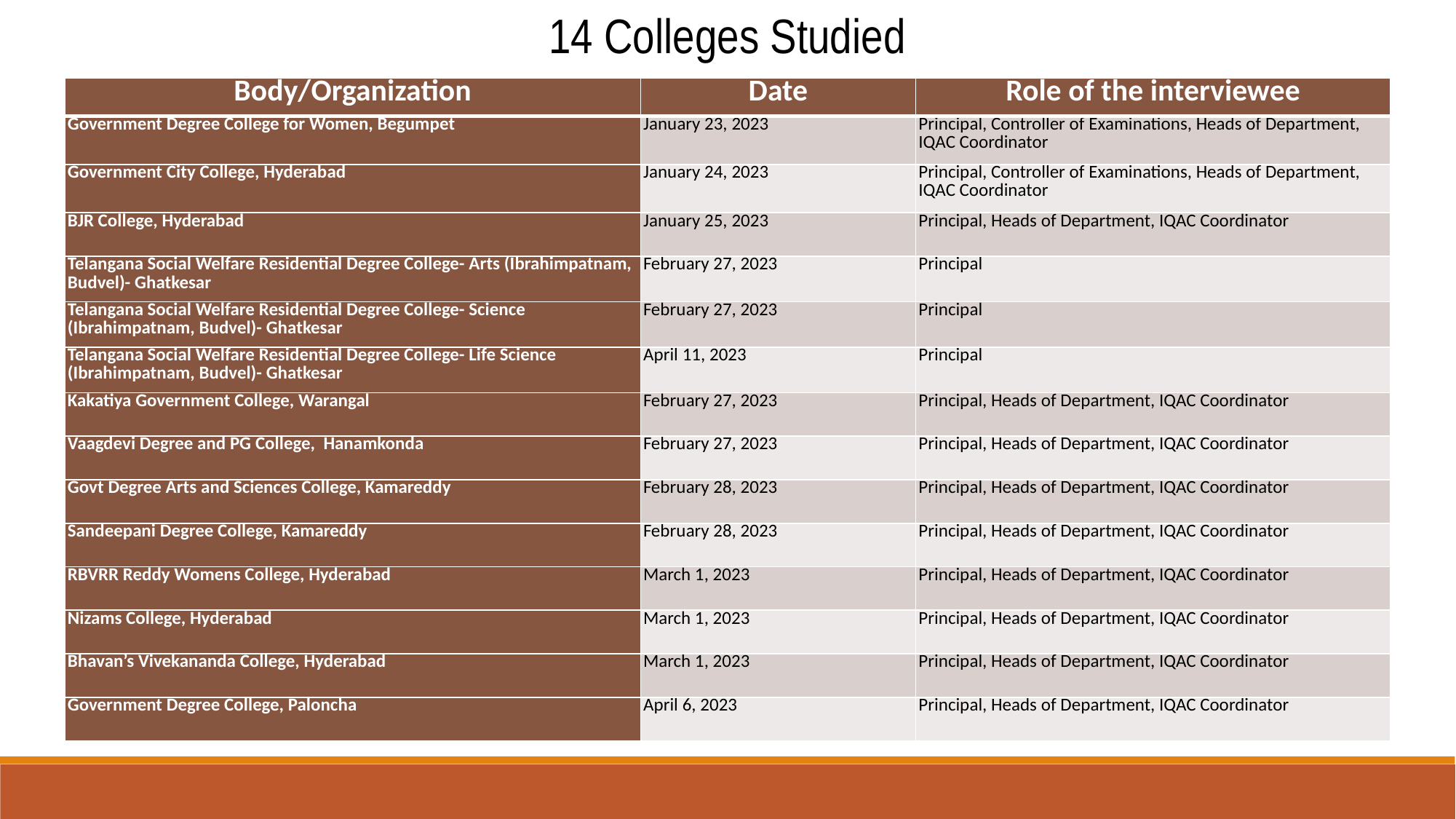

14 Colleges Studied
| Body/Organization | Date | Role of the interviewee |
| --- | --- | --- |
| Government Degree College for Women, Begumpet | January 23, 2023 | Principal, Controller of Examinations, Heads of Department, IQAC Coordinator |
| Government City College, Hyderabad | January 24, 2023 | Principal, Controller of Examinations, Heads of Department, IQAC Coordinator |
| BJR College, Hyderabad | January 25, 2023 | Principal, Heads of Department, IQAC Coordinator |
| Telangana Social Welfare Residential Degree College- Arts (Ibrahimpatnam, Budvel)- Ghatkesar | February 27, 2023 | Principal |
| Telangana Social Welfare Residential Degree College- Science (Ibrahimpatnam, Budvel)- Ghatkesar | February 27, 2023 | Principal |
| Telangana Social Welfare Residential Degree College- Life Science (Ibrahimpatnam, Budvel)- Ghatkesar | April 11, 2023 | Principal |
| Kakatiya Government College, Warangal | February 27, 2023 | Principal, Heads of Department, IQAC Coordinator |
| Vaagdevi Degree and PG College, Hanamkonda | February 27, 2023 | Principal, Heads of Department, IQAC Coordinator |
| Govt Degree Arts and Sciences College, Kamareddy | February 28, 2023 | Principal, Heads of Department, IQAC Coordinator |
| Sandeepani Degree College, Kamareddy | February 28, 2023 | Principal, Heads of Department, IQAC Coordinator |
| RBVRR Reddy Womens College, Hyderabad | March 1, 2023 | Principal, Heads of Department, IQAC Coordinator |
| Nizams College, Hyderabad | March 1, 2023 | Principal, Heads of Department, IQAC Coordinator |
| Bhavan’s Vivekananda College, Hyderabad | March 1, 2023 | Principal, Heads of Department, IQAC Coordinator |
| Government Degree College, Paloncha | April 6, 2023 | Principal, Heads of Department, IQAC Coordinator |